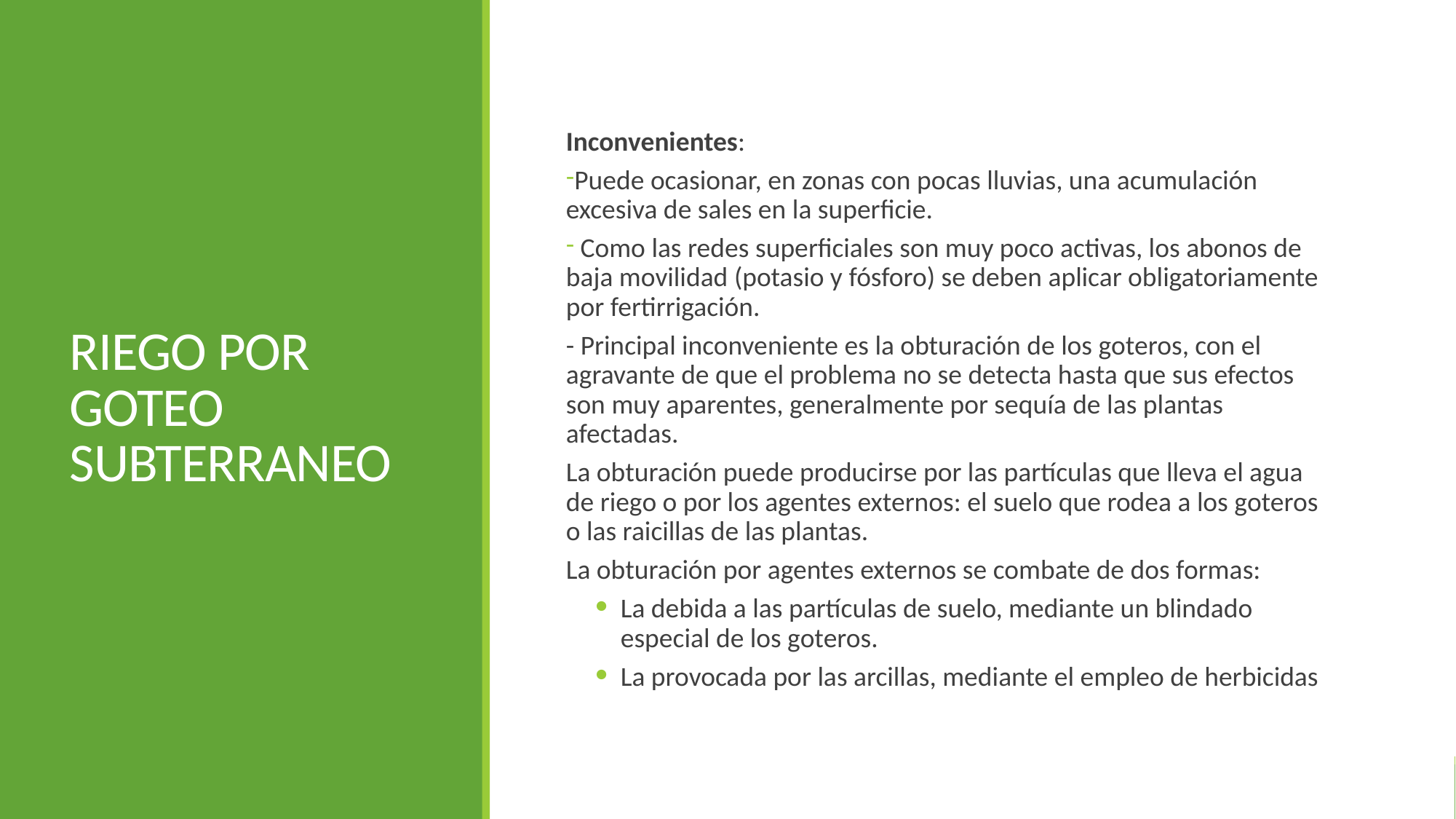

RIEGO POR GOTEO SUBTERRANEO
Inconvenientes:
Puede ocasionar, en zonas con pocas lluvias, una acumulación excesiva de sales en la superficie.
 Como las redes superficiales son muy poco activas, los abonos de baja movilidad (potasio y fósforo) se deben aplicar obligatoriamente por fertirrigación.
- Principal inconveniente es la obturación de los goteros, con el agravante de que el problema no se detecta hasta que sus efectos son muy aparentes, generalmente por sequía de las plantas afectadas.
La obturación puede producirse por las partículas que lleva el agua de riego o por los agentes externos: el suelo que rodea a los goteros o las raicillas de las plantas.
La obturación por agentes externos se combate de dos formas:
La debida a las partículas de suelo, mediante un blindado especial de los goteros.
La provocada por las arcillas, mediante el empleo de herbicidas